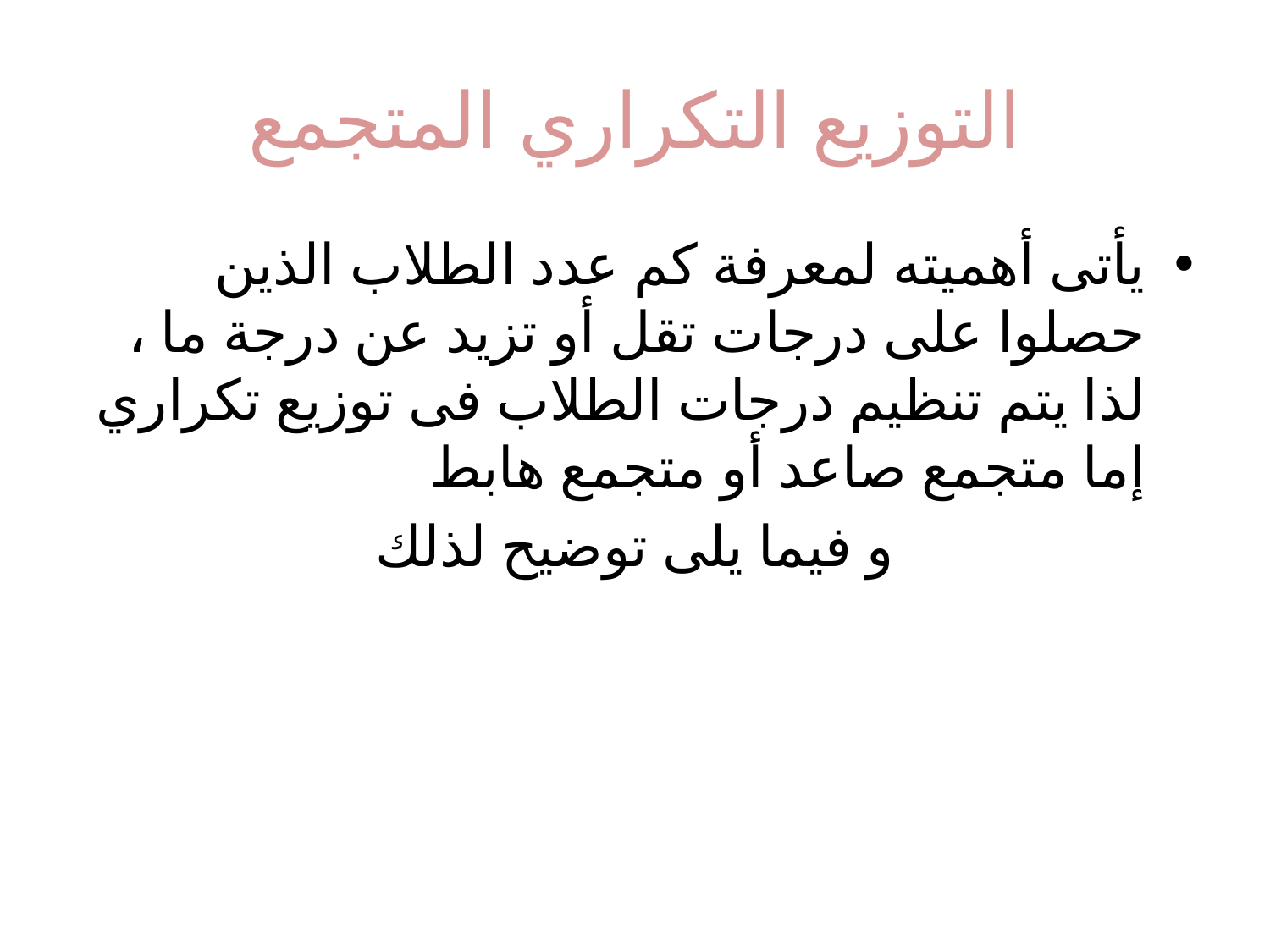

# التوزيع التكراري المتجمع
يأتى أهميته لمعرفة كم عدد الطلاب الذين حصلوا على درجات تقل أو تزيد عن درجة ما ، لذا يتم تنظيم درجات الطلاب فى توزيع تكراري إما متجمع صاعد أو متجمع هابط
و فيما يلى توضيح لذلك